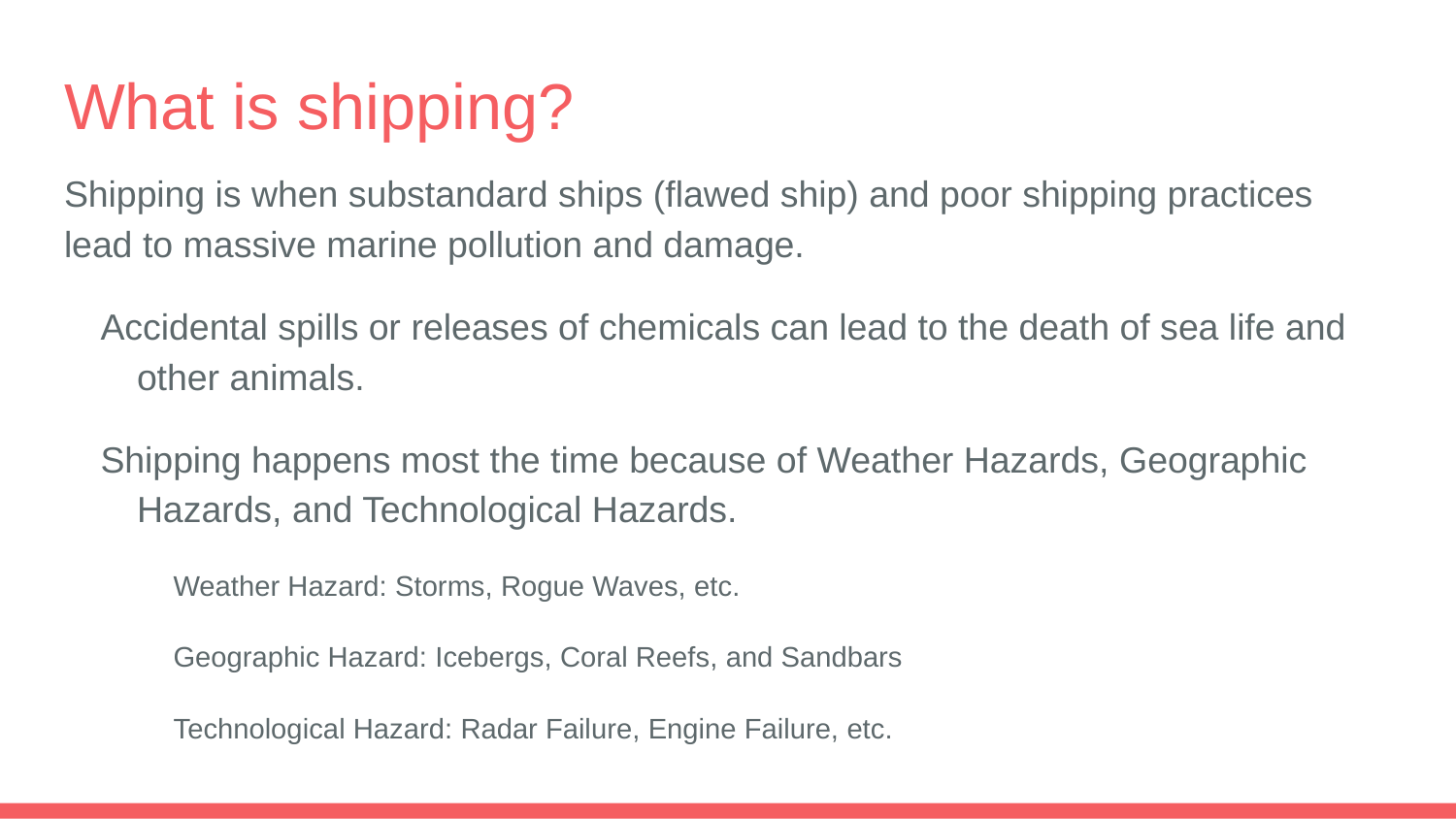

# What is shipping?
Shipping is when substandard ships (flawed ship) and poor shipping practices lead to massive marine pollution and damage.
Accidental spills or releases of chemicals can lead to the death of sea life and other animals.
Shipping happens most the time because of Weather Hazards, Geographic Hazards, and Technological Hazards.
Weather Hazard: Storms, Rogue Waves, etc.
Geographic Hazard: Icebergs, Coral Reefs, and Sandbars
Technological Hazard: Radar Failure, Engine Failure, etc.